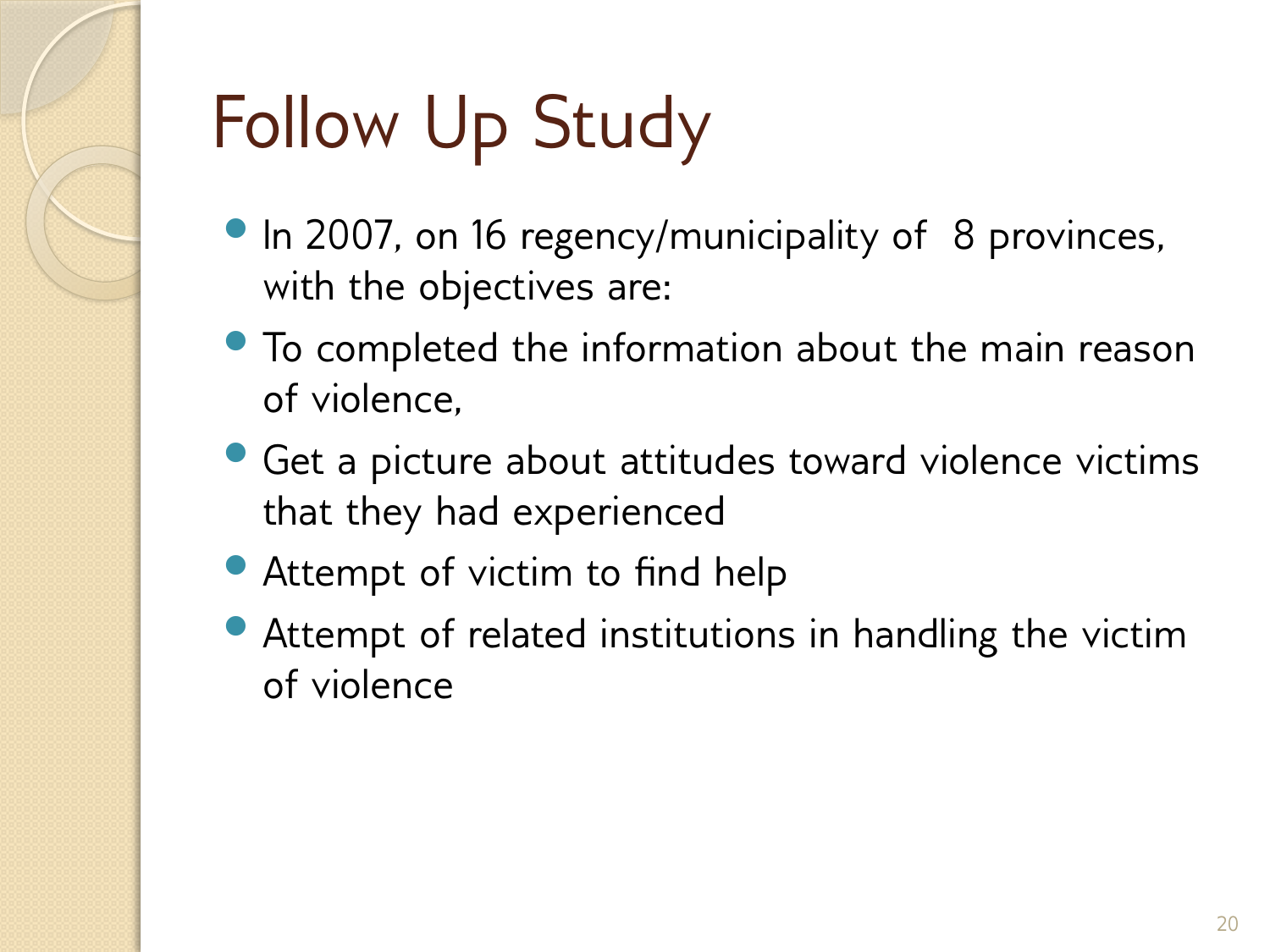

# Follow Up Study
In 2007, on 16 regency/municipality of  8 provinces, with the objectives are:
To completed the information about the main reason of violence,
Get a picture about attitudes toward violence victims that they had experienced
Attempt of victim to find help
Attempt of related institutions in handling the victim of violence
20